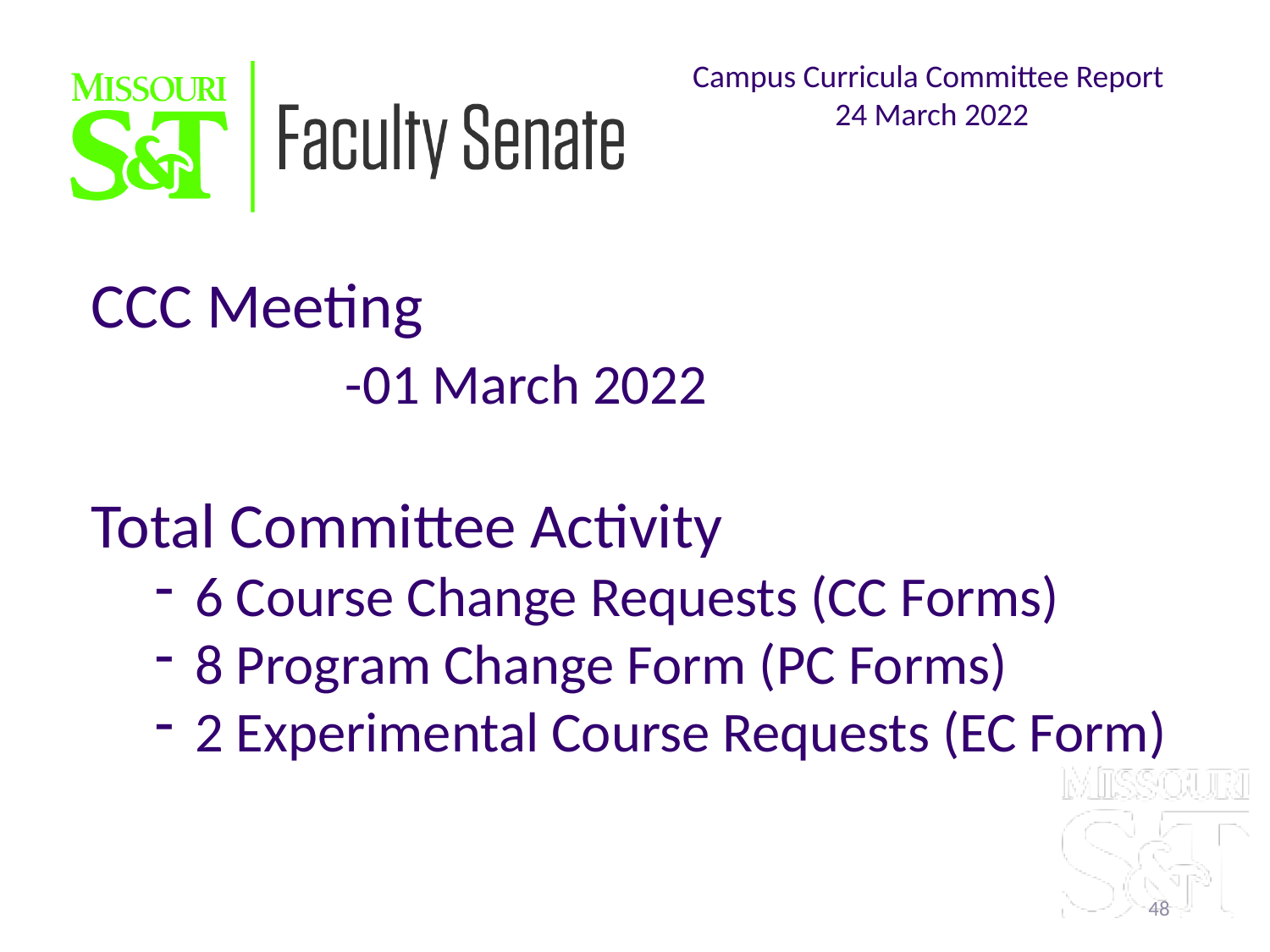

Campus Curricula Committee Report
24 March 2022
CCC Meeting
		-01 March 2022

Total Committee Activity
6 Course Change Requests (CC Forms)
8 Program Change Form (PC Forms)
2 Experimental Course Requests (EC Form)
48